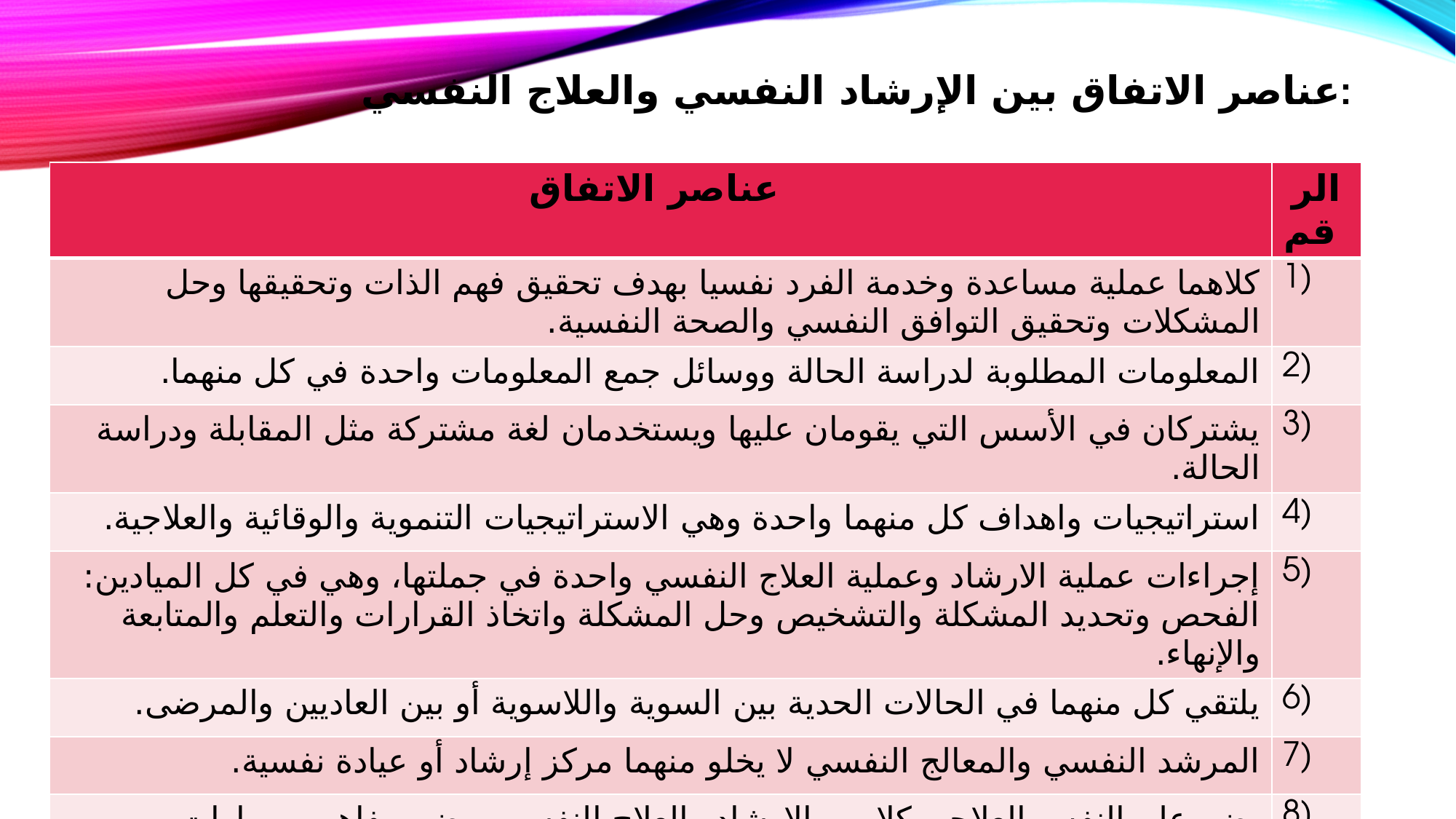

# عناصر الاتفاق بين الإرشاد النفسي والعلاج النفسي:
| عناصر الاتفاق | الرقم |
| --- | --- |
| كلاهما عملية مساعدة وخدمة الفرد نفسيا بهدف تحقيق فهم الذات وتحقيقها وحل المشكلات وتحقيق التوافق النفسي والصحة النفسية. | 1) |
| المعلومات المطلوبة لدراسة الحالة ووسائل جمع المعلومات واحدة في كل منهما. | 2) |
| يشتركان في الأسس التي يقومان عليها ويستخدمان لغة مشتركة مثل المقابلة ودراسة الحالة. | 3) |
| استراتيجيات واهداف كل منهما واحدة وهي الاستراتيجيات التنموية والوقائية والعلاجية. | 4) |
| إجراءات عملية الارشاد وعملية العلاج النفسي واحدة في جملتها، وهي في كل الميادين: الفحص وتحديد المشكلة والتشخيص وحل المشكلة واتخاذ القرارات والتعلم والمتابعة والإنهاء. | 5) |
| يلتقي كل منهما في الحالات الحدية بين السوية واللاسوية أو بين العاديين والمرضى. | 6) |
| المرشد النفسي والمعالج النفسي لا يخلو منهما مركز إرشاد أو عيادة نفسية. | 7) |
| يضم علم النفس العلاجي كلا من الارشاد والعلاج النفسي ويضم مفاهيم ومهارات مشتركة بين عمليات الارشاد النفسي والعلاج النفسي. | 8) |